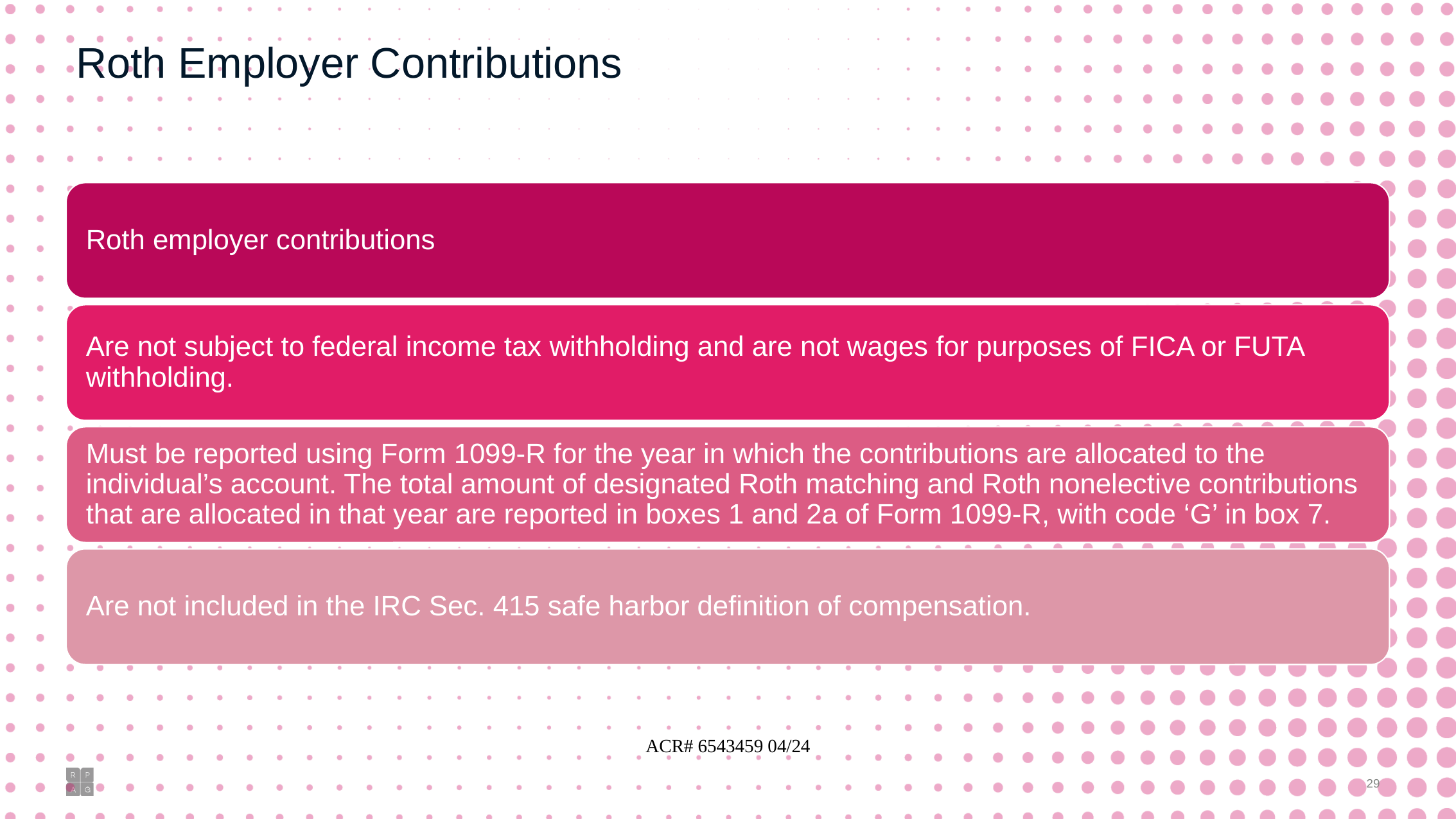

# Roth Employer Contributions
Roth employer contributions
Are not subject to federal income tax withholding and are not wages for purposes of FICA or FUTA withholding.
Must be reported using Form 1099-R for the year in which the contributions are allocated to the individual’s account. The total amount of designated Roth matching and Roth nonelective contributions that are allocated in that year are reported in boxes 1 and 2a of Form 1099-R, with code ‘G’ in box 7.
Are not included in the IRC Sec. 415 safe harbor definition of compensation.
ACR# 6543459 04/24
29